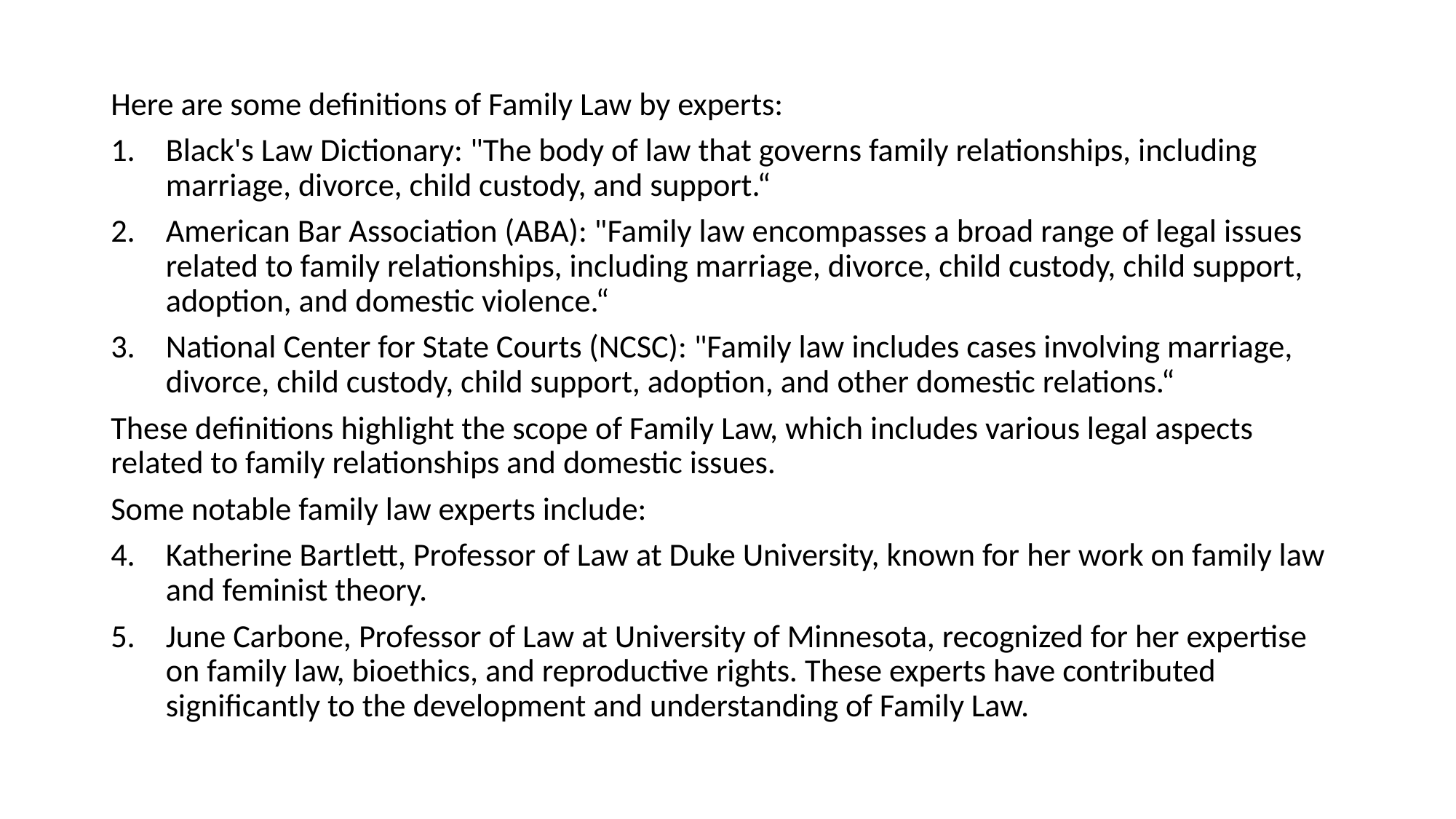

Here are some definitions of Family Law by experts:
Black's Law Dictionary: "The body of law that governs family relationships, including marriage, divorce, child custody, and support.“
American Bar Association (ABA): "Family law encompasses a broad range of legal issues related to family relationships, including marriage, divorce, child custody, child support, adoption, and domestic violence.“
National Center for State Courts (NCSC): "Family law includes cases involving marriage, divorce, child custody, child support, adoption, and other domestic relations.“
These definitions highlight the scope of Family Law, which includes various legal aspects related to family relationships and domestic issues.
Some notable family law experts include:
Katherine Bartlett, Professor of Law at Duke University, known for her work on family law and feminist theory.
June Carbone, Professor of Law at University of Minnesota, recognized for her expertise on family law, bioethics, and reproductive rights. These experts have contributed significantly to the development and understanding of Family Law.